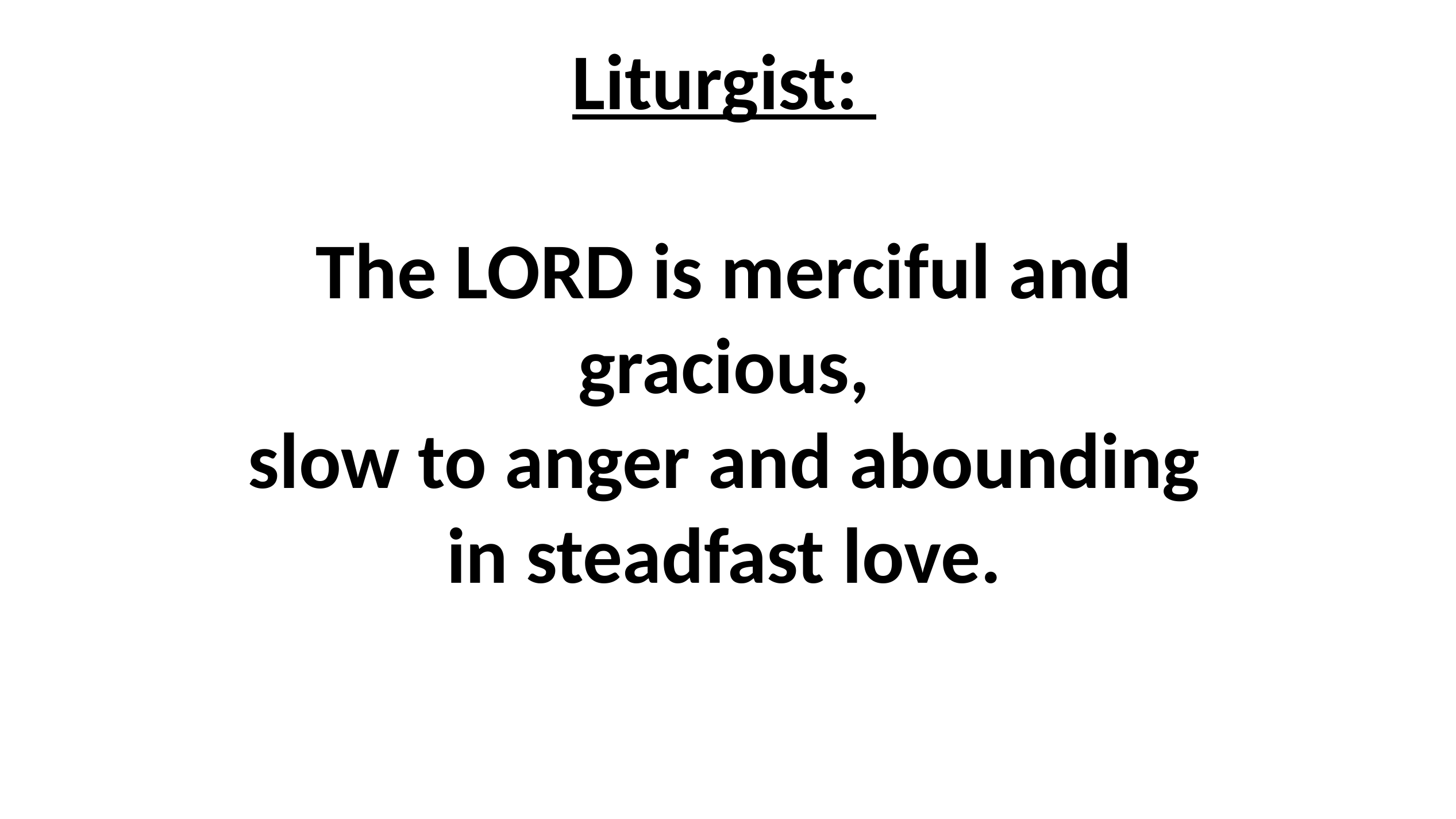

# Liturgist: The LORD is merciful and gracious, slow to anger and abounding in steadfast love.